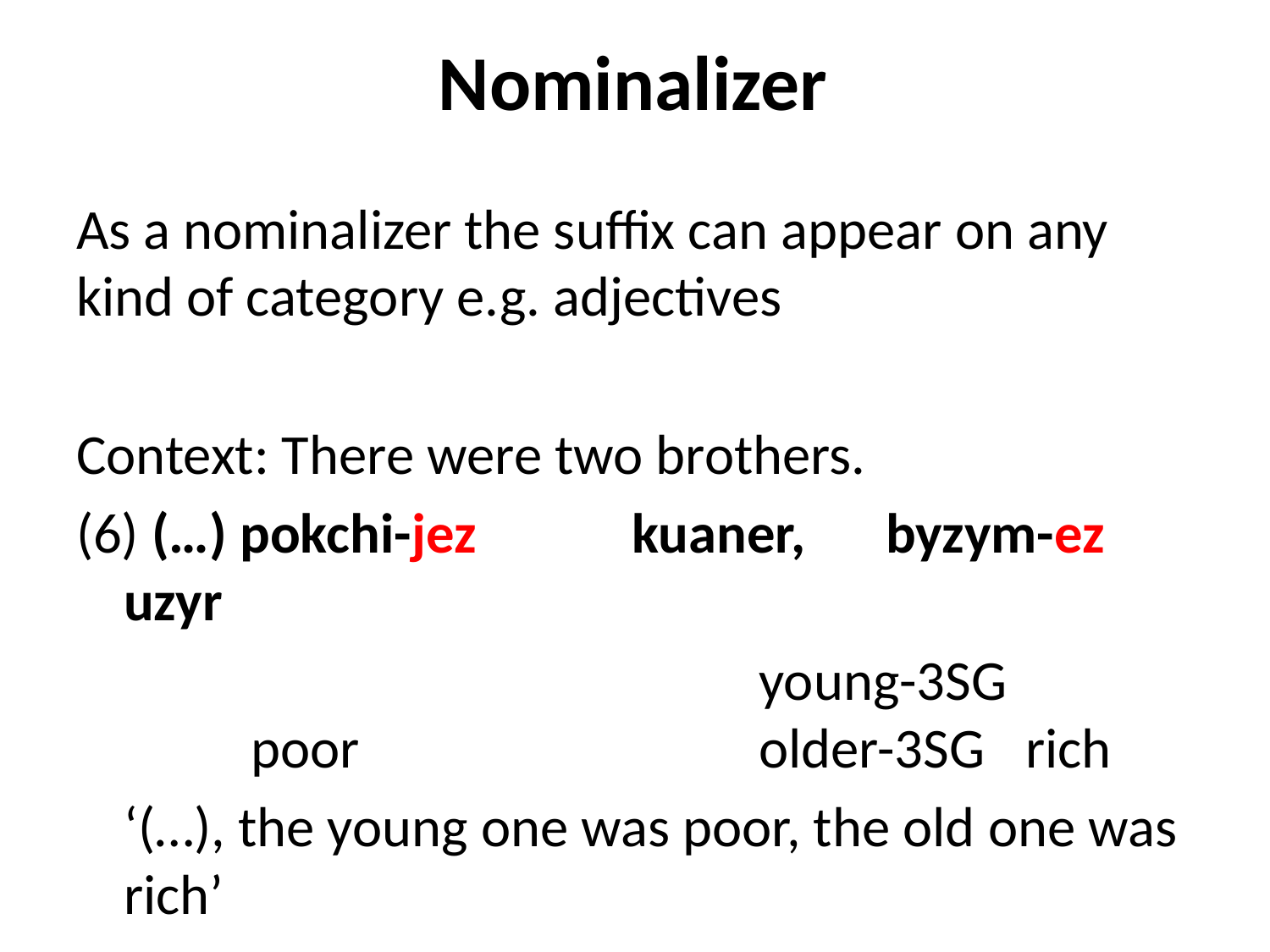

# Nominalizer
As a nominalizer the suffix can appear on any kind of category e.g. adjectives

Context: There were two brothers.
(6) (…) pokchi-jez 		kuaner, 	byzym-ez 	uzyr
						young-3SG 		poor 				older-3SG 	 rich
	‘(…), the young one was poor, the old one was rich’